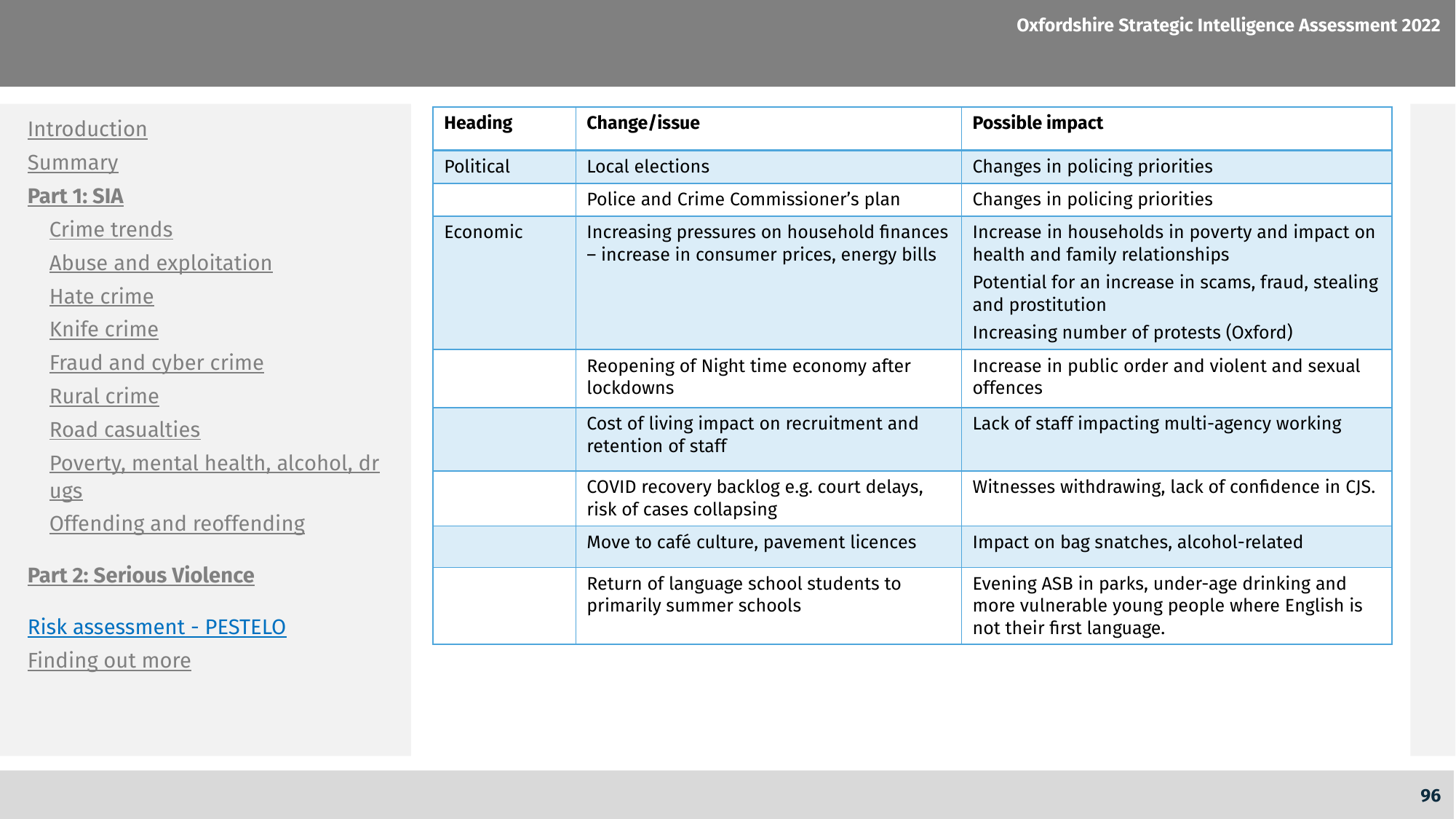

Oxfordshire Strategic Intelligence Assessment 2022
Introduction
Summary
Part 1: SIA
Crime trends
Abuse and exploitation
Hate crime
Knife crime
Fraud and cyber crime
Rural crime
Road casualties
Poverty, mental health, alcohol, drugs
Offending and reoffending
Part 2: Serious Violence
Risk assessment - PESTELO
Finding out more

| Heading | Change/issue | Possible impact |
| --- | --- | --- |
| Political | Local elections | Changes in policing priorities |
|  | Police and Crime Commissioner’s plan | Changes in policing priorities |
| Economic | Increasing pressures on household finances – increase in consumer prices, energy bills | Increase in households in poverty and impact on health and family relationships Potential for an increase in scams, fraud, stealing and prostitution Increasing number of protests (Oxford) |
|  | Reopening of Night time economy after lockdowns | Increase in public order and violent and sexual offences |
|  | Cost of living impact on recruitment and retention of staff | Lack of staff impacting multi-agency working |
|  | COVID recovery backlog e.g. court delays, risk of cases collapsing | Witnesses withdrawing, lack of confidence in CJS. |
|  | Move to café culture, pavement licences | Impact on bag snatches, alcohol-related |
|  | Return of language school students to primarily summer schools | Evening ASB in parks, under-age drinking and more vulnerable young people where English is not their first language. |
96